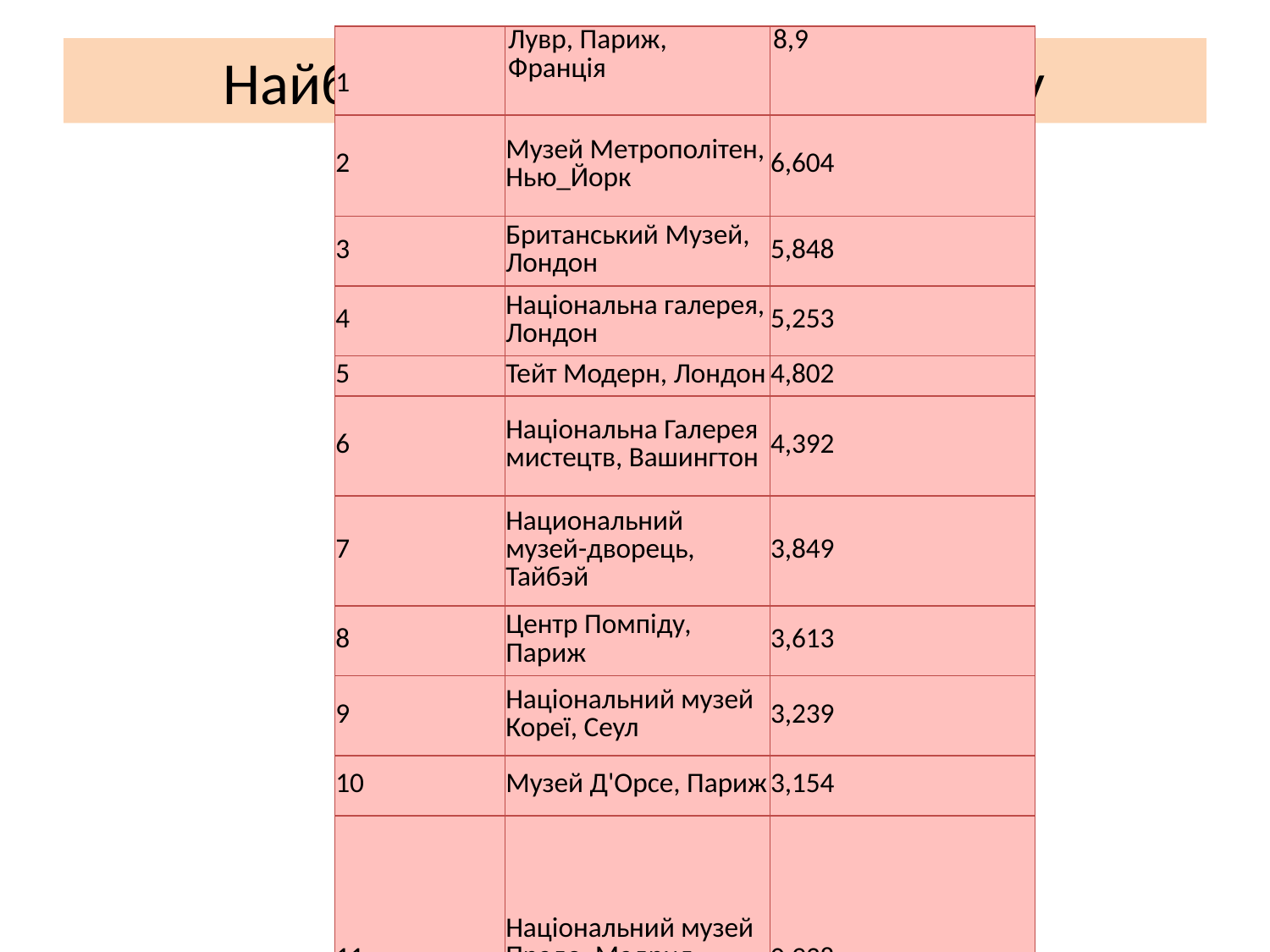

| 1 | Лувр, Париж, Франція | 8,9 |
| --- | --- | --- |
| 2 | Музей Метрополітен, Нью\_Йорк | 6,604 |
| 3 | Британський Музей, Лондон | 5,848 |
| 4 | Національна галерея, Лондон | 5,253 |
| 5 | Тейт Модерн, Лондон | 4,802 |
| 6 | Національна Галерея мистецтв, Вашингтон | 4,392 |
| 7 | Национальний музей-дворець, Тайбэй | 3,849 |
| 8 | Центр Помпіду, Париж | 3,613 |
| 9 | Національний музей Кореї, Сеул | 3,239 |
| 10 | Музей Д'Орсе, Париж | 3,154 |
| 11 | Національний музей Прадо, Мадрид | 0,938 |
# Найбільш відвідувані музеї світу